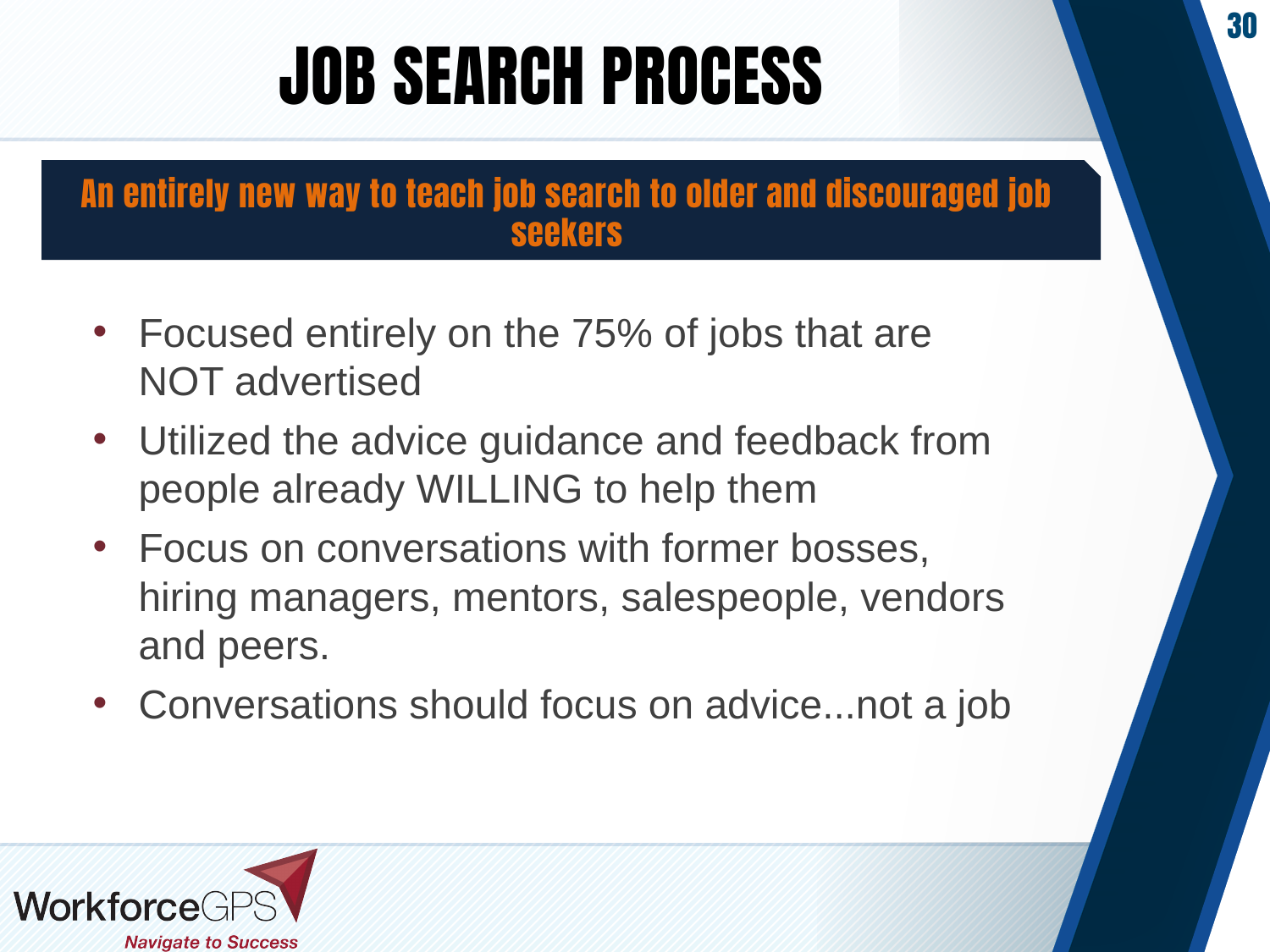

# Job Search Process
An entirely new way to teach job search to older and discouraged job seekers
Focused entirely on the 75% of jobs that are NOT advertised
Utilized the advice guidance and feedback from people already WILLING to help them
Focus on conversations with former bosses, hiring managers, mentors, salespeople, vendors and peers.
Conversations should focus on advice...not a job